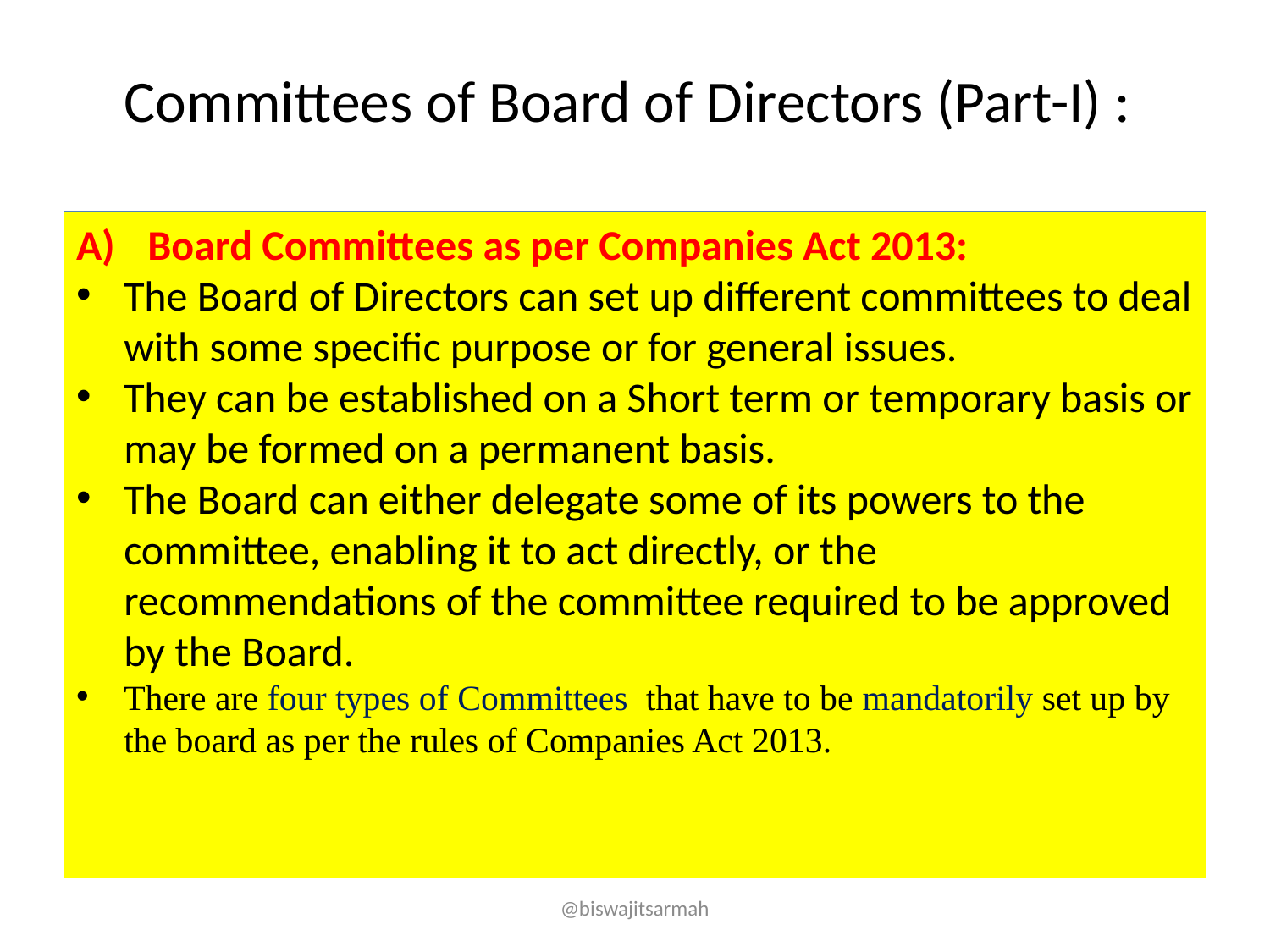

# Committees of Board of Directors (Part-I) :
Board Committees as per Companies Act 2013:
The Board of Directors can set up different committees to deal with some specific purpose or for general issues.
They can be established on a Short term or temporary basis or may be formed on a permanent basis.
The Board can either delegate some of its powers to the committee, enabling it to act directly, or the recommendations of the committee required to be approved by the Board.
There are four types of Committees  that have to be mandatorily set up by the board as per the rules of Companies Act 2013.
@biswajitsarmah